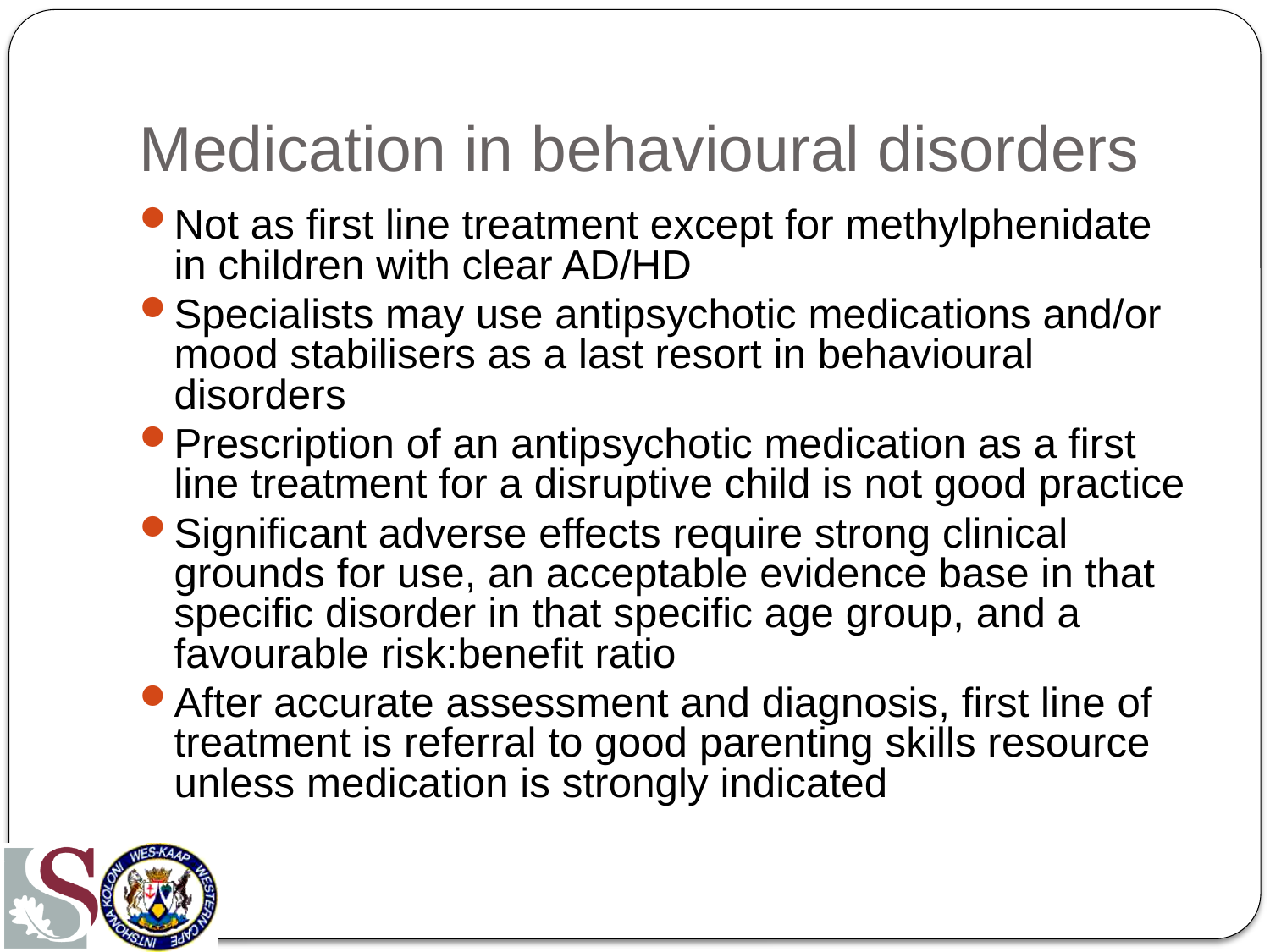

# Medication in behavioural disorders
Not as first line treatment except for methylphenidate in children with clear AD/HD
Specialists may use antipsychotic medications and/or mood stabilisers as a last resort in behavioural disorders
Prescription of an antipsychotic medication as a first line treatment for a disruptive child is not good practice
Significant adverse effects require strong clinical grounds for use, an acceptable evidence base in that specific disorder in that specific age group, and a favourable risk:benefit ratio
After accurate assessment and diagnosis, first line of treatment is referral to good parenting skills resource unless medication is strongly indicated